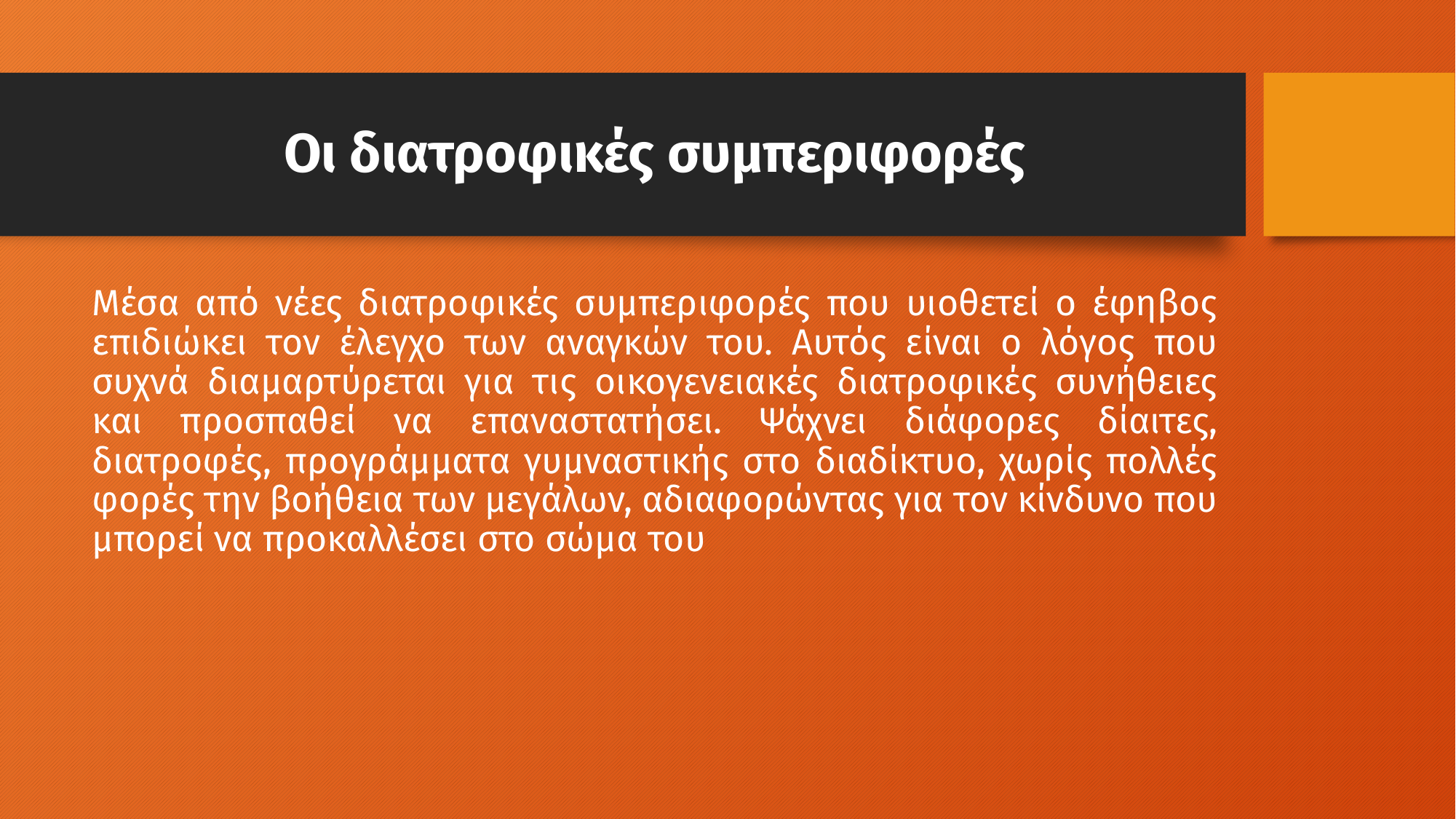

# Οι διατροφικές συμπεριφορές
Μέσα από νέες διατροφικές συμπεριφορές που υιοθετεί ο έφηβος επιδιώκει τον έλεγχο των αναγκών του. Αυτός είναι ο λόγος που συχνά διαμαρτύρεται για τις οικογενειακές διατροφικές συνήθειες και προσπαθεί να επαναστατήσει. Ψάχνει διάφορες δίαιτες, διατροφές, προγράμματα γυμναστικής στο διαδίκτυο, χωρίς πολλές φορές την βοήθεια των μεγάλων, αδιαφορώντας για τον κίνδυνο που μπορεί να προκαλλέσει στο σώμα του